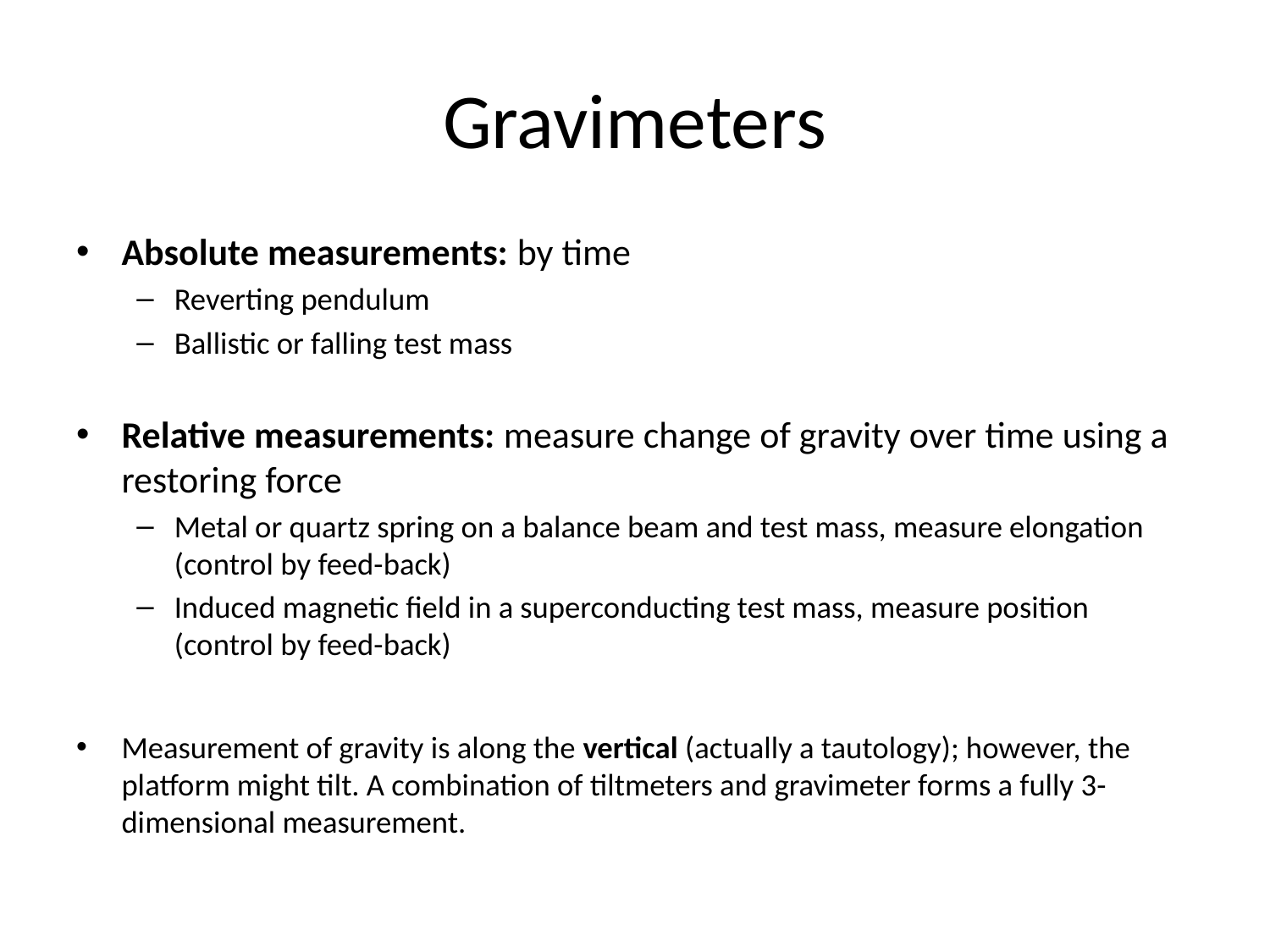

# Gravimeters
Absolute measurements: by time
Reverting pendulum
Ballistic or falling test mass

Relative measurements: measure change of gravity over time using a restoring force
Metal or quartz spring on a balance beam and test mass, measure elongation (control by feed-back)
Induced magnetic field in a superconducting test mass, measure position (control by feed-back)

Measurement of gravity is along the vertical (actually a tautology); however, the platform might tilt. A combination of tiltmeters and gravimeter forms a fully 3-dimensional measurement.